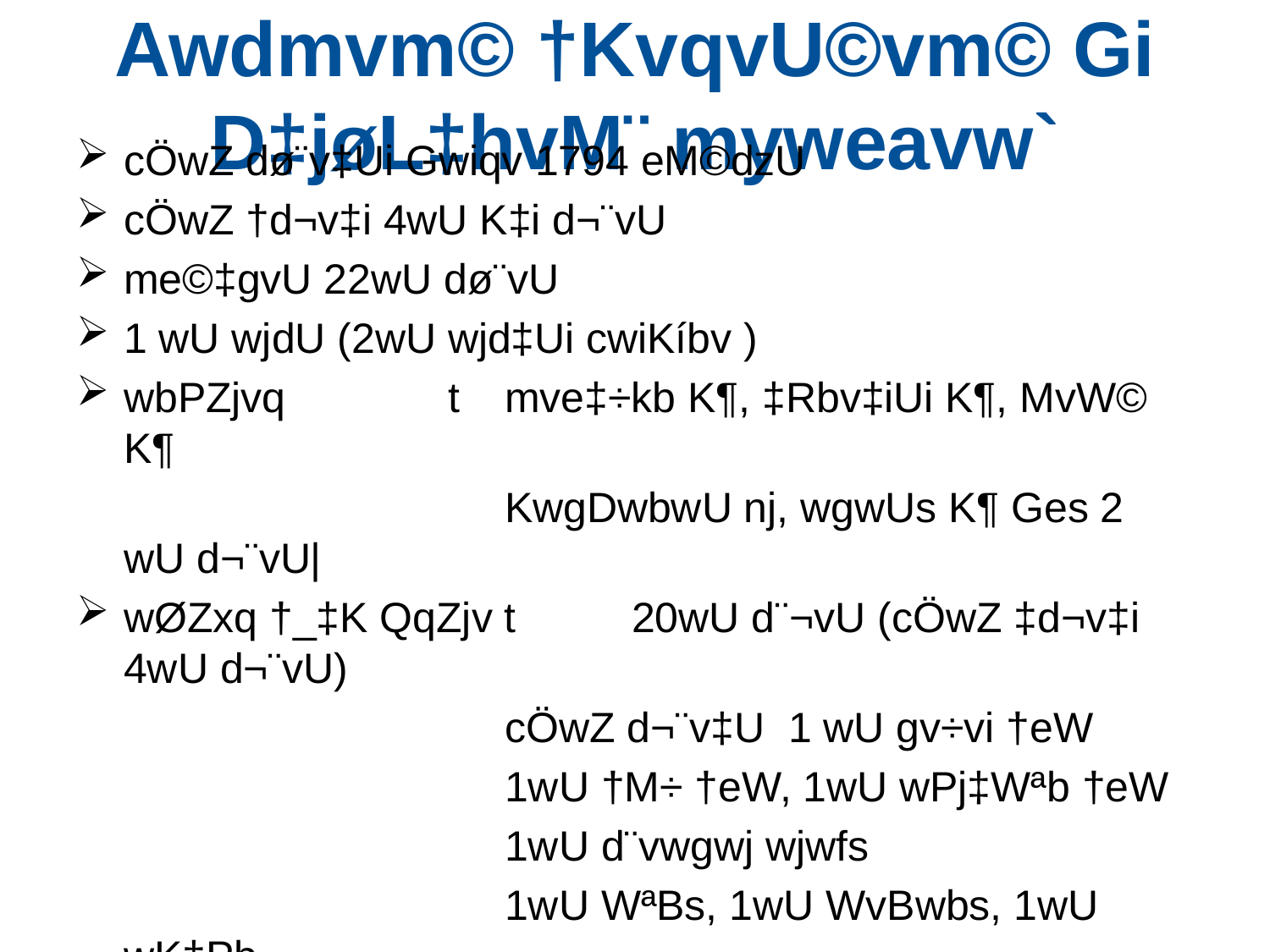

# Awdmvm© †KvqvU©vm© Gi D‡jøL‡hvM¨ myweavw`
cÖwZ dø¨v‡Ui Gwiqv 1794 eM©dzU
cÖwZ †d¬v‡i 4wU K‡i d¬¨vU
me©‡gvU 22wU dø¨vU
1 wU wjdU (2wU wjd‡Ui cwiKíbv )
wbPZjvq 	      t 	mve‡÷kb K¶, ‡Rbv‡iUi K¶, MvW© K¶
				KwgDwbwU nj, wgwUs K¶ Ges 2 wU d¬¨vU|
wØZxq †_‡K QqZjv t 	20wU d¨¬vU (cÖwZ ‡d¬v‡i 4wU d¬¨vU)
				cÖwZ d¬¨v‡U  1 wU gv÷vi †eW
                              	1wU †M÷ †eW, 1wU wPj‡Wªb †eW
				1wU d¨vwgwj wjwfs
			 	1wU WªBs, 1wU WvBwbs, 1wU wK‡Pb
 				4wU ev_iæg, 3wU eviv›`v|